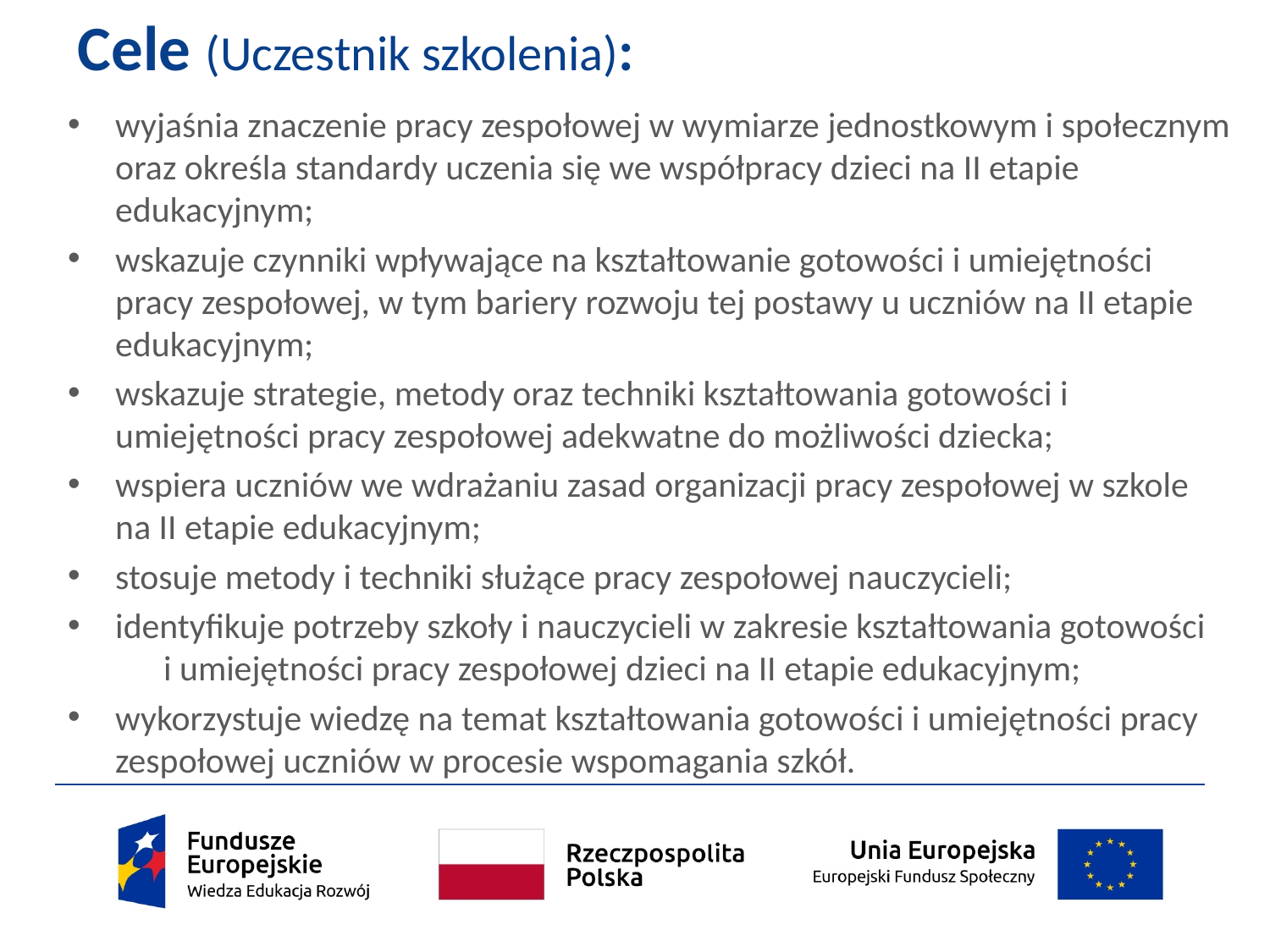

# Cele (Uczestnik szkolenia):
wyjaśnia znaczenie pracy zespołowej w wymiarze jednostkowym i społecznym oraz określa standardy uczenia się we współpracy dzieci na II etapie edukacyjnym;
wskazuje czynniki wpływające na kształtowanie gotowości i umiejętności pracy zespołowej, w tym bariery rozwoju tej postawy u uczniów na II etapie edukacyjnym;
wskazuje strategie, metody oraz techniki kształtowania gotowości i umiejętności pracy zespołowej adekwatne do możliwości dziecka;
wspiera uczniów we wdrażaniu zasad organizacji pracy zespołowej w szkole na II etapie edukacyjnym;
stosuje metody i techniki służące pracy zespołowej nauczycieli;
identyfikuje potrzeby szkoły i nauczycieli w zakresie kształtowania gotowości          i umiejętności pracy zespołowej dzieci na II etapie edukacyjnym;
wykorzystuje wiedzę na temat kształtowania gotowości i umiejętności pracy zespołowej uczniów w procesie wspomagania szkół.